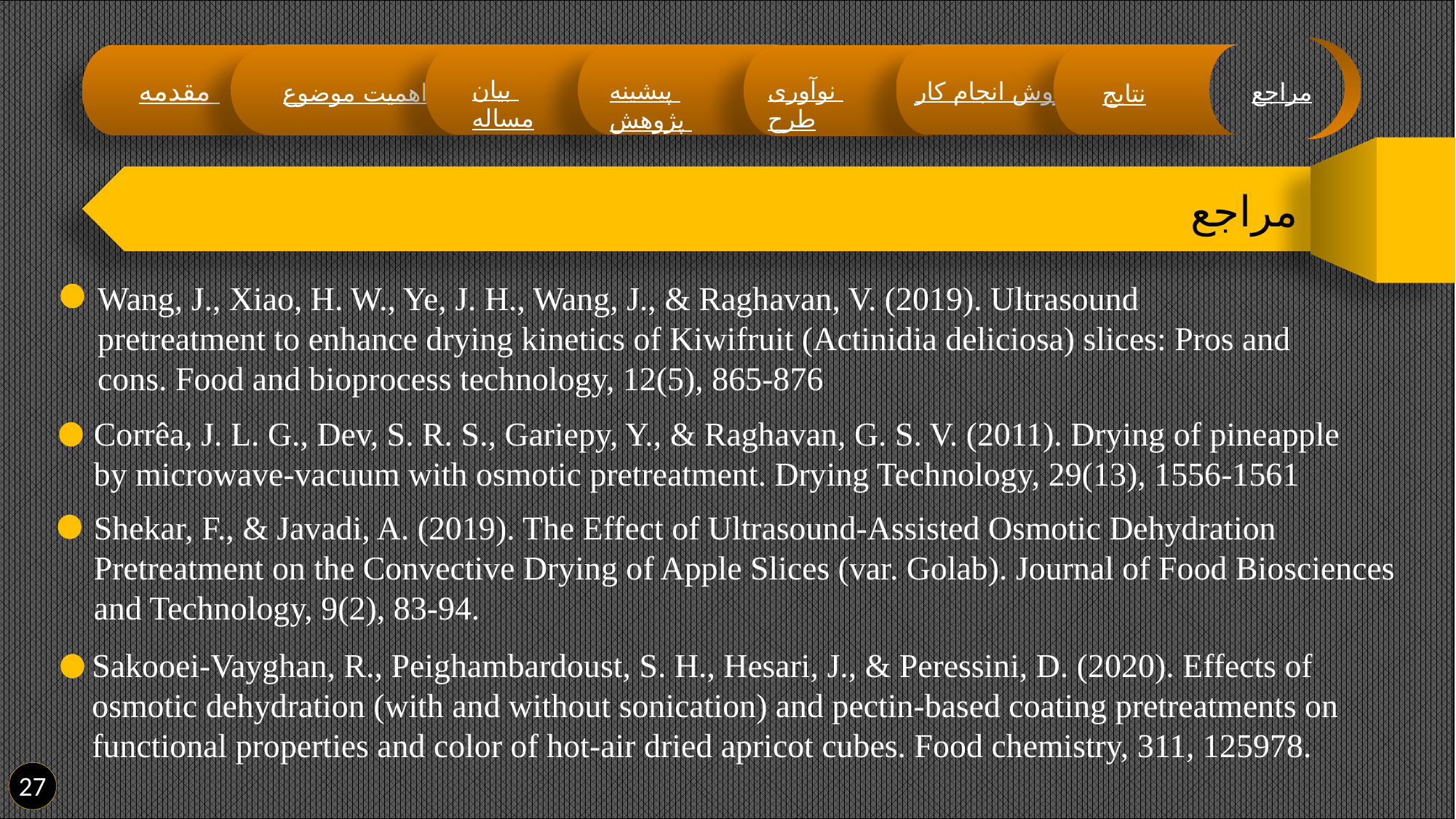

مقدمه
بیان مساله
نوآوری طرح
پیشینه پژوهش
روش انجام کار
مراجع
اهمیت موضوع
نتایج

مراجع
Wang, J., Xiao, H. W., Ye, J. H., Wang, J., & Raghavan, V. (2019). Ultrasound pretreatment to enhance drying kinetics of Kiwifruit (Actinidia deliciosa) slices: Pros and cons. Food and bioprocess technology, 12(5), 865-876

Corrêa, J. L. G., Dev, S. R. S., Gariepy, Y., & Raghavan, G. S. V. (2011). Drying of pineapple by microwave-vacuum with osmotic pretreatment. Drying Technology, 29(13), 1556-1561

Shekar, F., & Javadi, A. (2019). The Effect of Ultrasound-Assisted Osmotic Dehydration Pretreatment on the Convective Drying of Apple Slices (var. Golab). Journal of Food Biosciences and Technology, 9(2), 83-94.

Sakooei-Vayghan, R., Peighambardoust, S. H., Hesari, J., & Peressini, D. (2020). Effects of osmotic dehydration (with and without sonication) and pectin-based coating pretreatments on functional properties and color of hot-air dried apricot cubes. Food chemistry, 311, 125978.

27